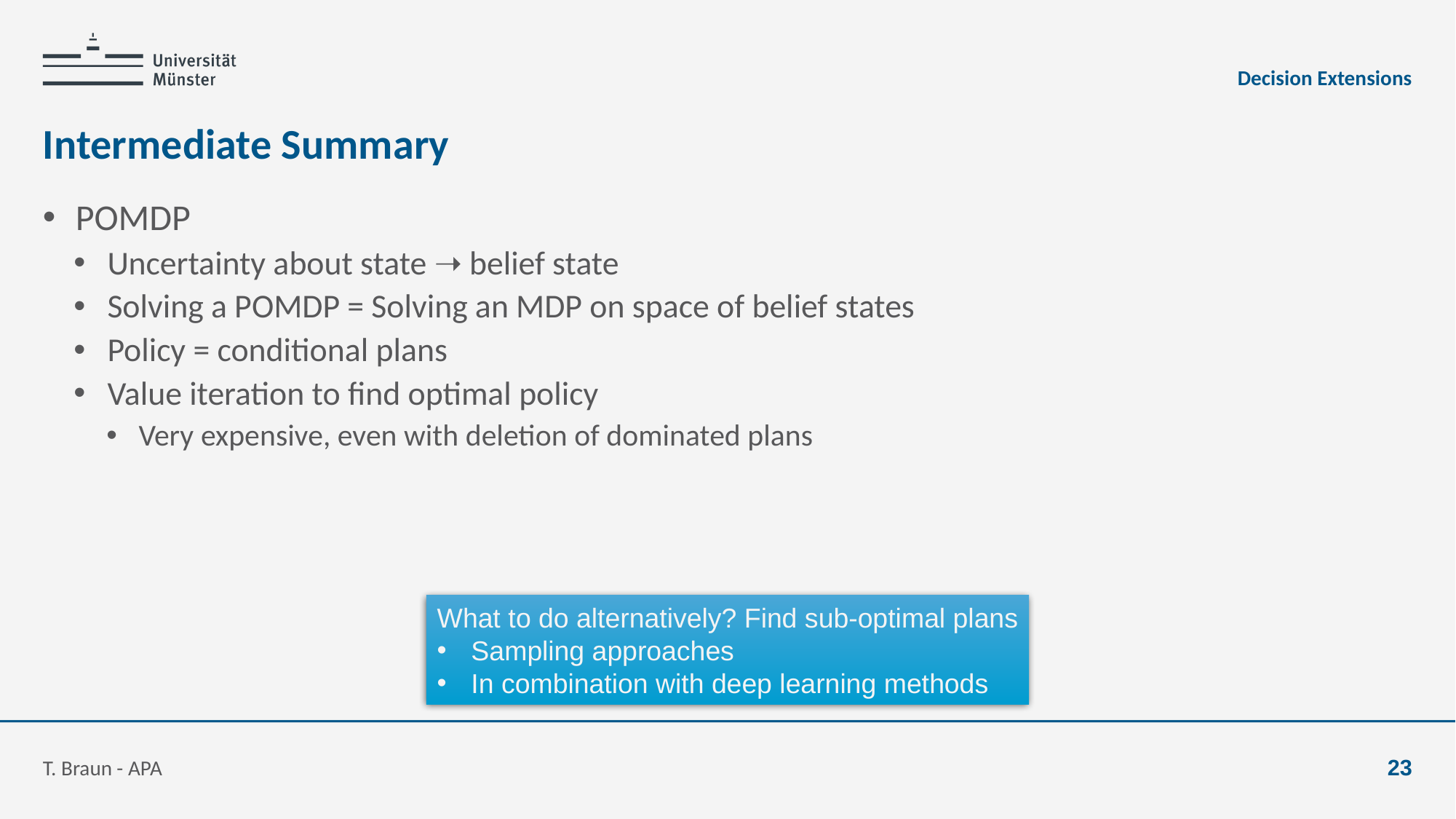

Decision Extensions
# Intermediate Summary
POMDP
Uncertainty about state ➝ belief state
Solving a POMDP = Solving an MDP on space of belief states
Policy = conditional plans
Value iteration to find optimal policy
Very expensive, even with deletion of dominated plans

What to do alternatively? Find sub-optimal plans
Sampling approaches
In combination with deep learning methods
T. Braun - APA
23